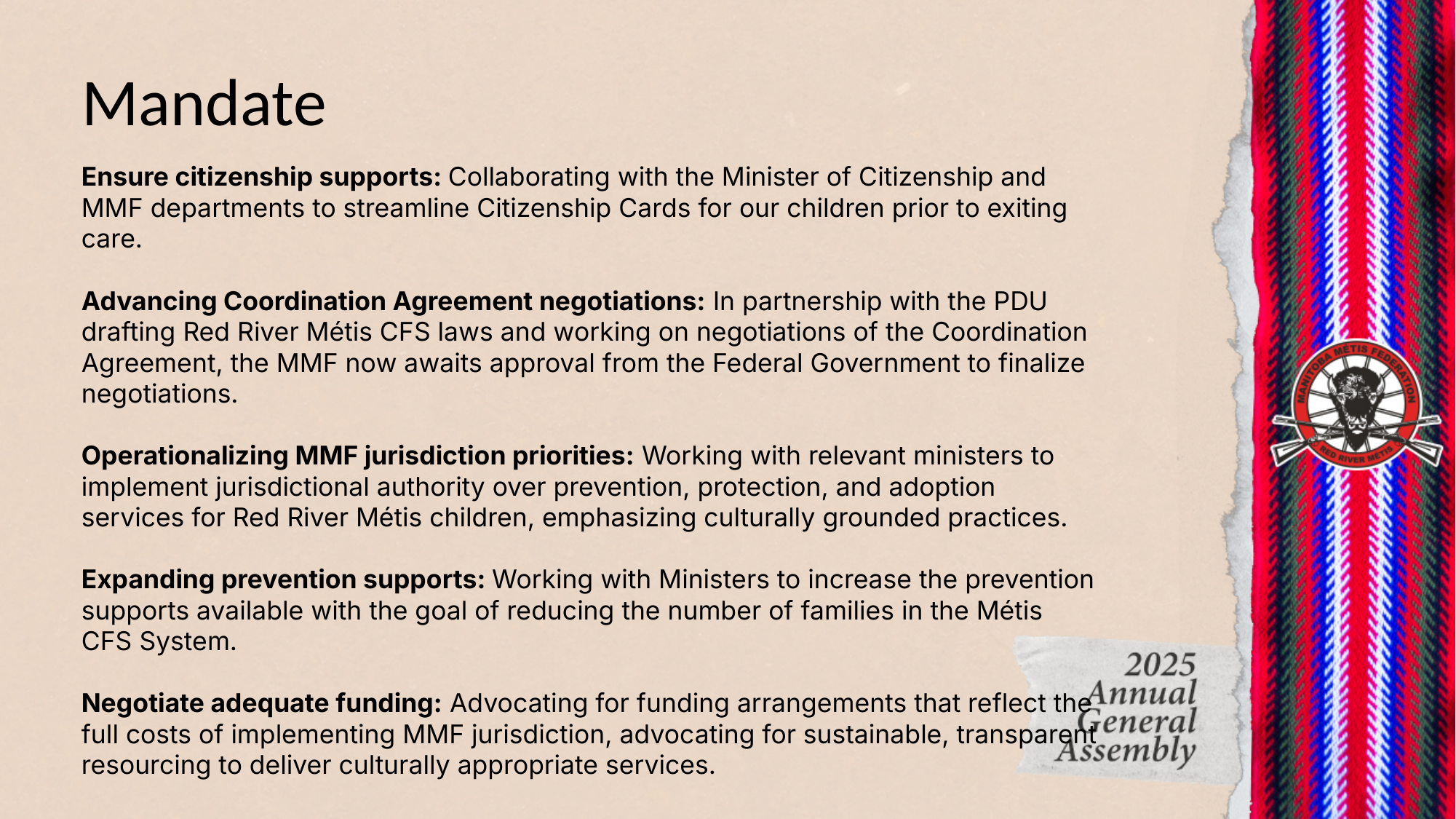

# Mandate
Ensure citizenship supports: Collaborating with the Minister of Citizenship and MMF departments to streamline Citizenship Cards for our children prior to exiting care.

Advancing Coordination Agreement negotiations: In partnership with the PDU drafting Red River Métis CFS laws and working on negotiations of the Coordination Agreement, the MMF now awaits approval from the Federal Government to finalize negotiations.

Operationalizing MMF jurisdiction priorities: Working with relevant ministers to implement jurisdictional authority over prevention, protection, and adoption services for Red River Métis children, emphasizing culturally grounded practices.

Expanding prevention supports: Working with Ministers to increase the prevention supports available with the goal of reducing the number of families in the Métis CFS System.

Negotiate adequate funding: Advocating for funding arrangements that reflect the full costs of implementing MMF jurisdiction, advocating for sustainable, transparent resourcing to deliver culturally appropriate services.